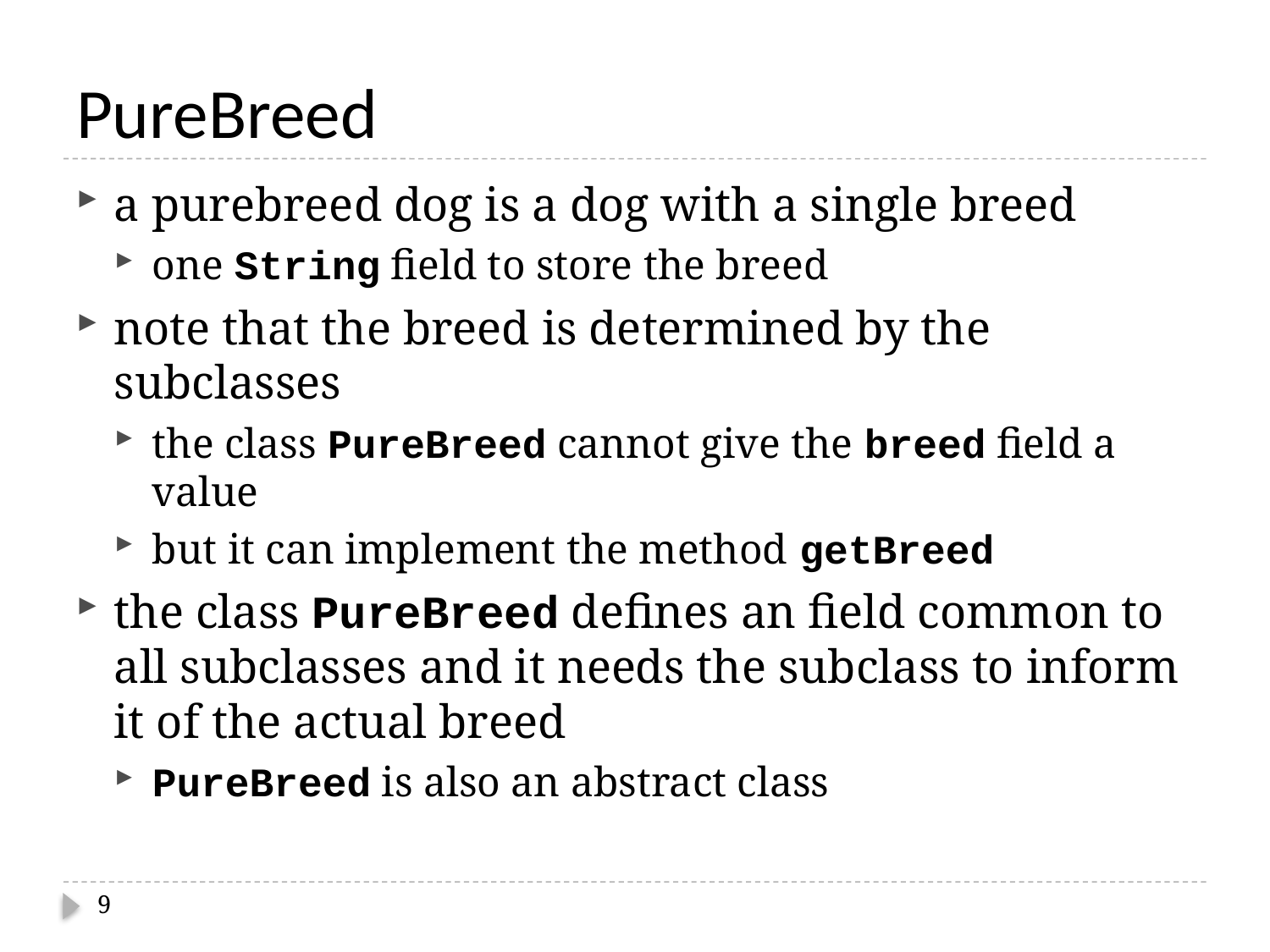

# PureBreed
a purebreed dog is a dog with a single breed
one String field to store the breed
note that the breed is determined by the subclasses
the class PureBreed cannot give the breed field a value
but it can implement the method getBreed
the class PureBreed defines an field common to all subclasses and it needs the subclass to inform it of the actual breed
PureBreed is also an abstract class
9